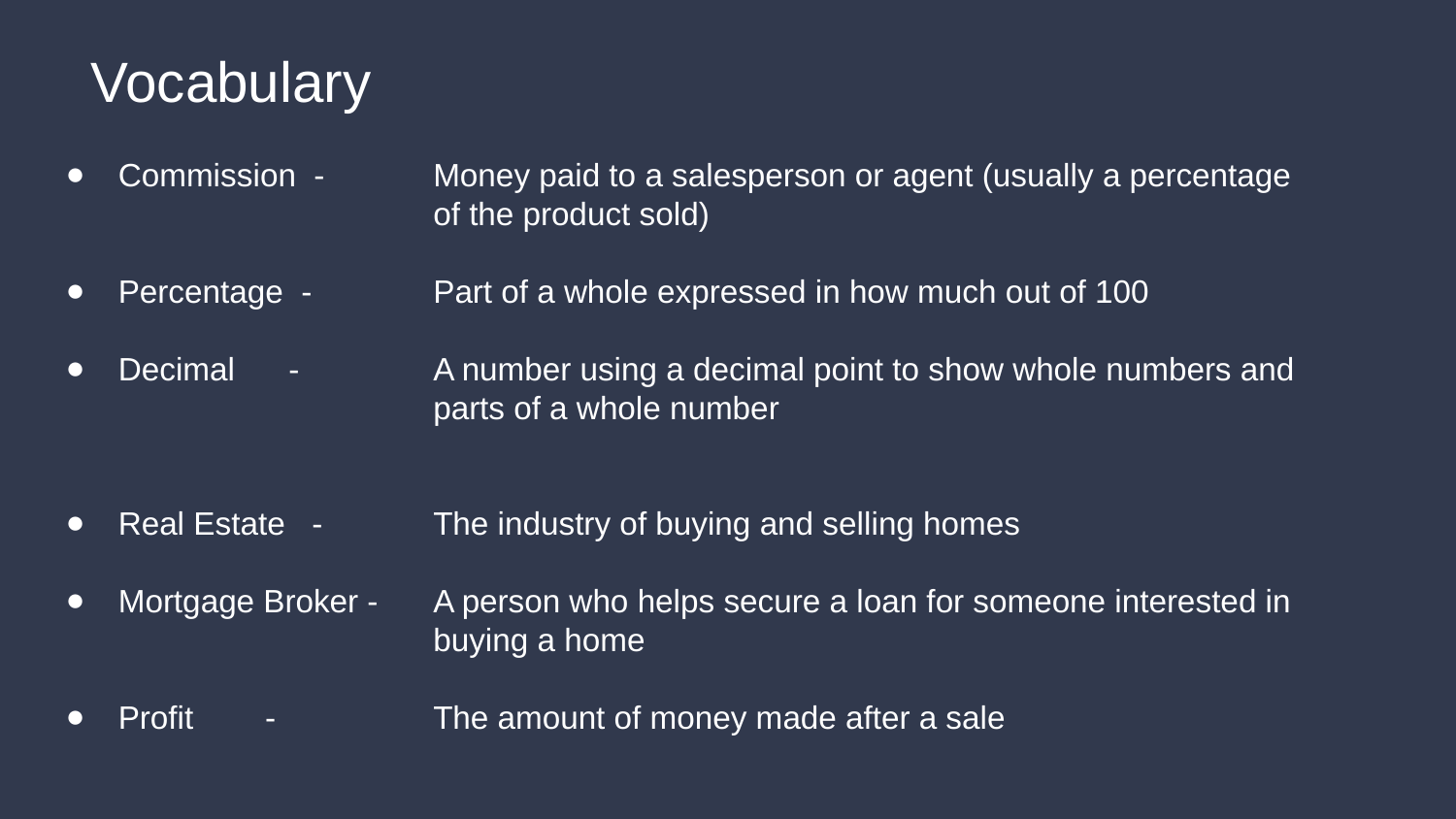

# Vocabulary
Commission  -

Percentage  -

Decimal      -

Real Estate   -

Mortgage Broker -

Profit        -
Money paid to a salesperson or agent (usually a percentage of the product sold)

Part of a whole expressed in how much out of 100

A number using a decimal point to show whole numbers and parts of a whole number

The industry of buying and selling homes

A person who helps secure a loan for someone interested in buying a home

The amount of money made after a sale